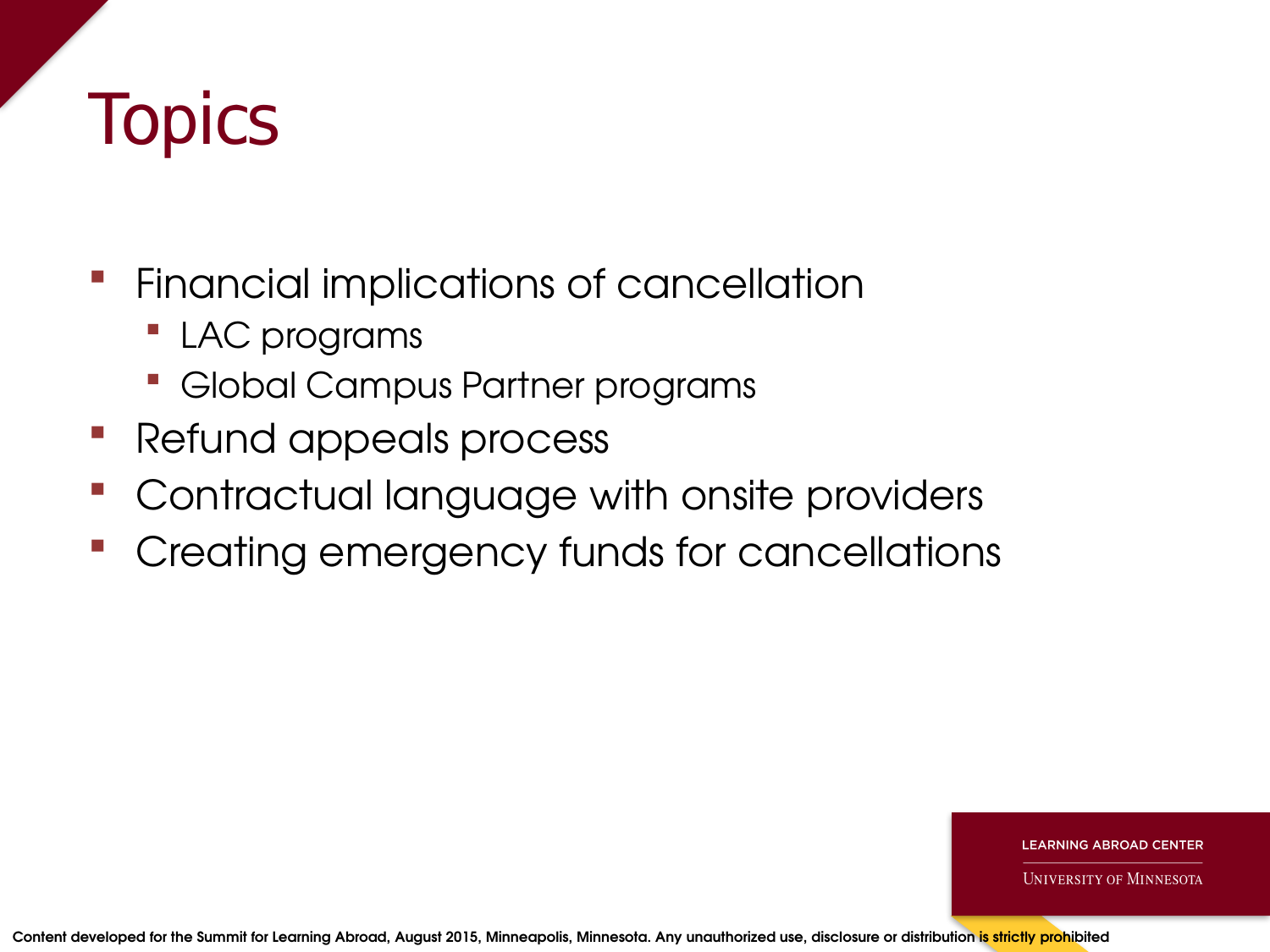

# Topics
Financial implications of cancellation
LAC programs
Global Campus Partner programs
Refund appeals process
Contractual language with onsite providers
Creating emergency funds for cancellations

Content developed for the Summit for Learning Abroad, August 2015, Minneapolis, Minnesota. Any unauthorized use, disclosure or distribution is strictly prohibited